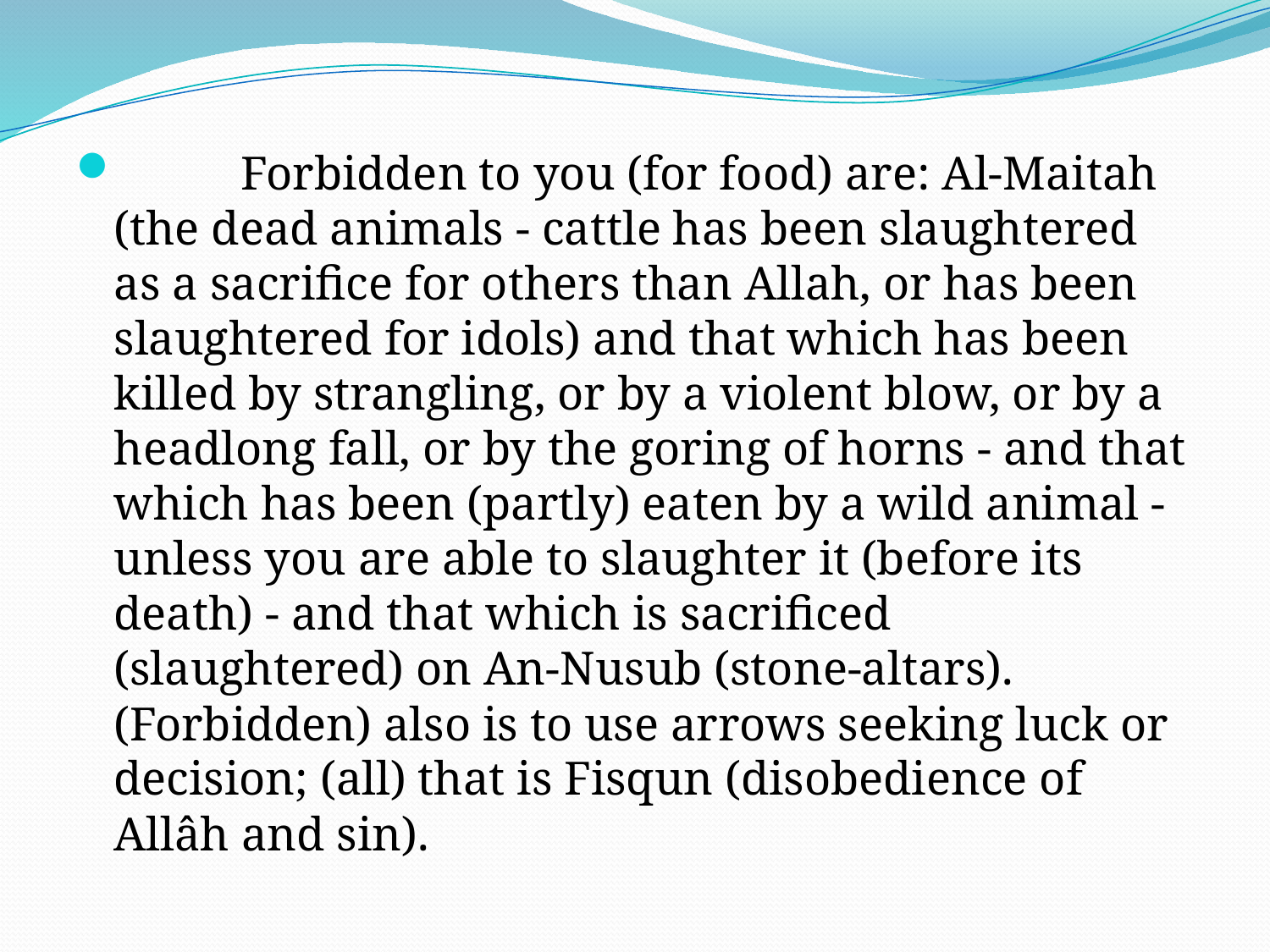

Forbidden to you (for food) are: Al-Maitah (the dead animals - cattle has been slaughtered as a sacrifice for others than Allah, or has been slaughtered for idols) and that which has been killed by strangling, or by a violent blow, or by a headlong fall, or by the goring of horns - and that which has been (partly) eaten by a wild animal - unless you are able to slaughter it (before its death) - and that which is sacrificed (slaughtered) on An-Nusub (stone-altars). (Forbidden) also is to use arrows seeking luck or decision; (all) that is Fisqun (disobedience of Allâh and sin).